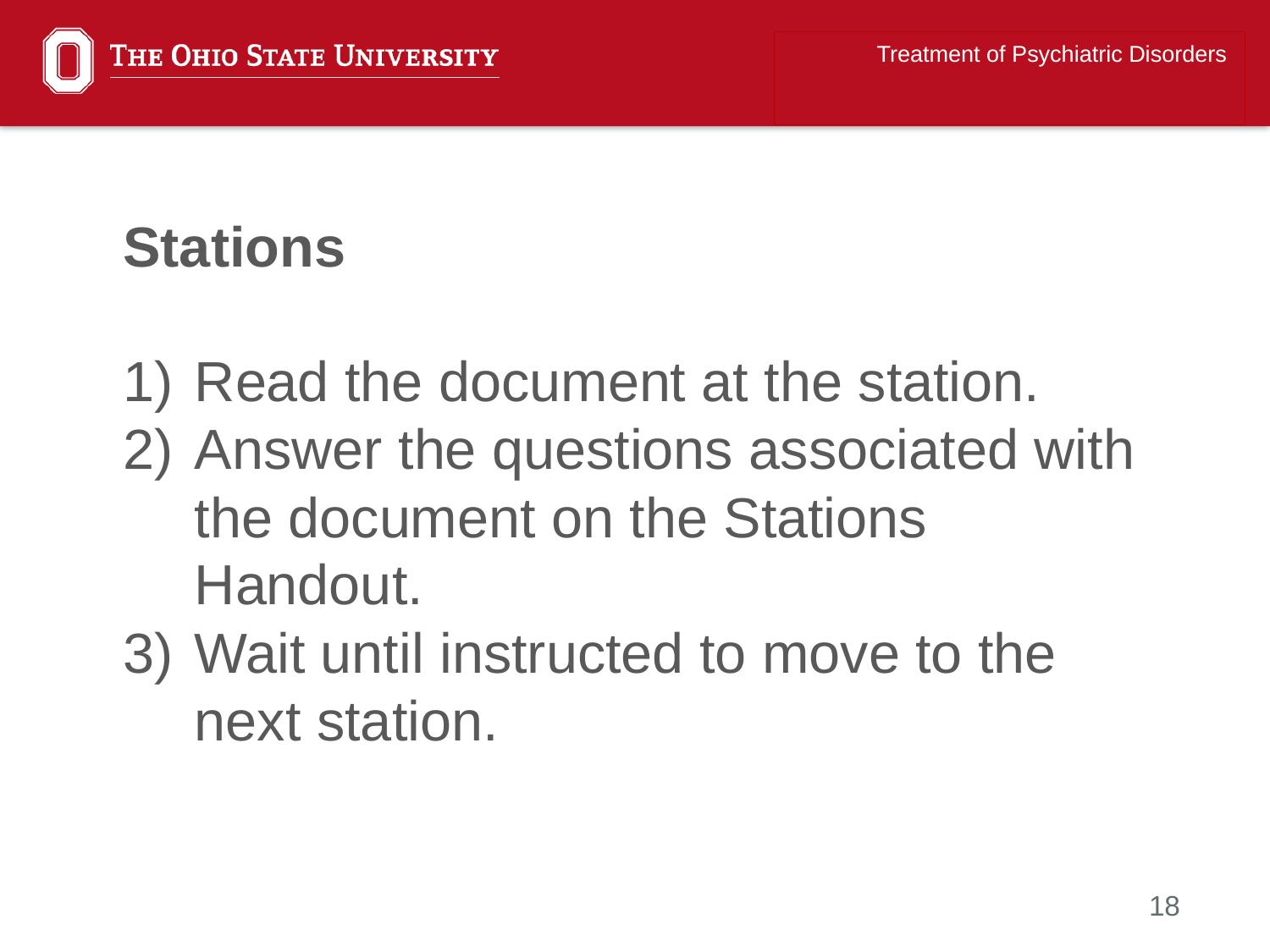

Treatment of Psychiatric Disorders

Stations

Read the document at the station.
Answer the questions associated with the document on the Stations Handout.
Wait until instructed to move to the next station.